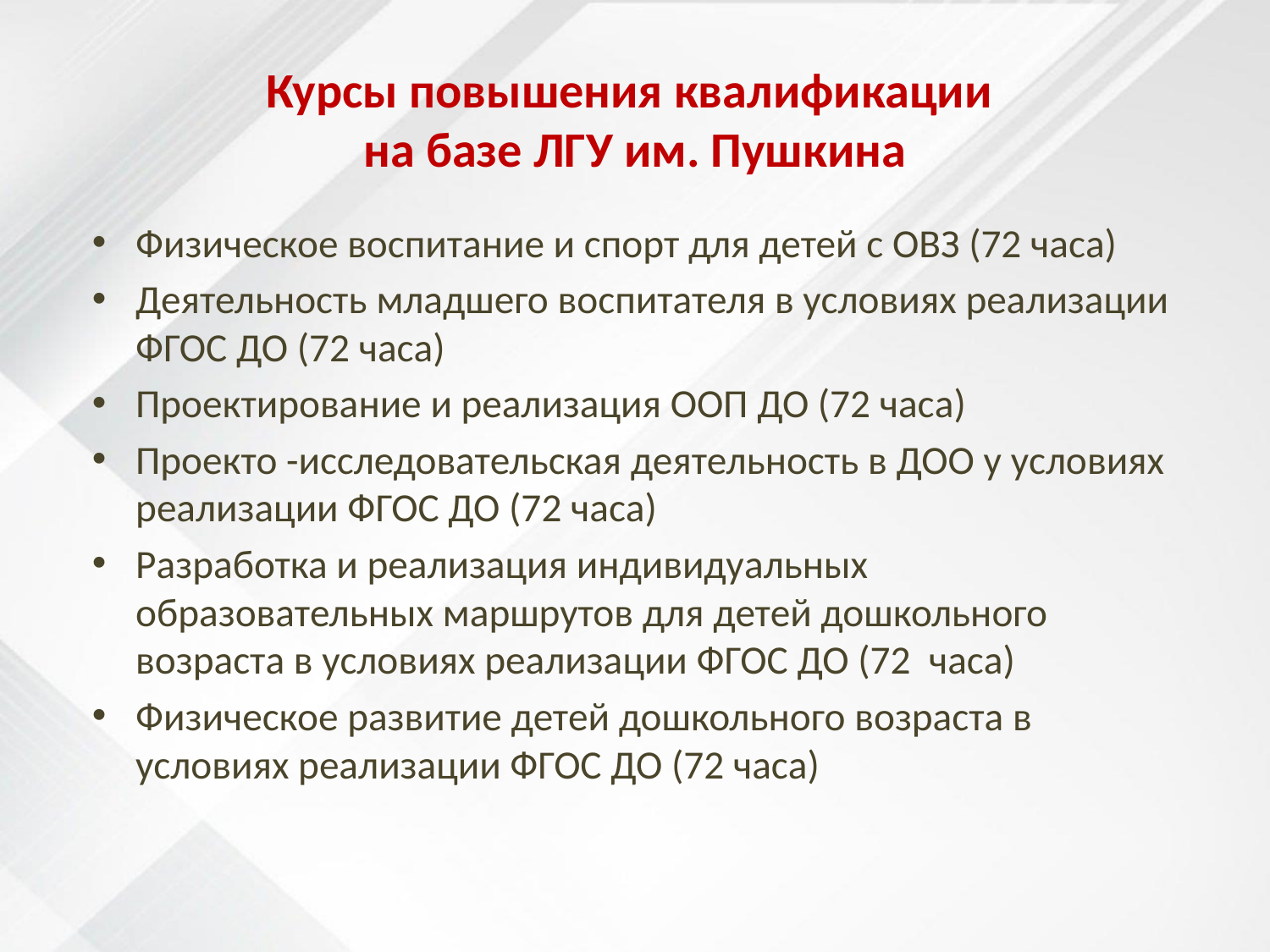

# Курсы повышения квалификации на базе ЛГУ им. Пушкина

Физическое воспитание и спорт для детей с ОВЗ (72 часа)
Деятельность младшего воспитателя в условиях реализации ФГОС ДО (72 часа)
Проектирование и реализация ООП ДО (72 часа)
Проекто -исследовательская деятельность в ДОО у условиях реализации ФГОС ДО (72 часа)
Разработка и реализация индивидуальных образовательных маршрутов для детей дошкольного возраста в условиях реализации ФГОС ДО (72  часа)
Физическое развитие детей дошкольного возраста в условиях реализации ФГОС ДО (72 часа)